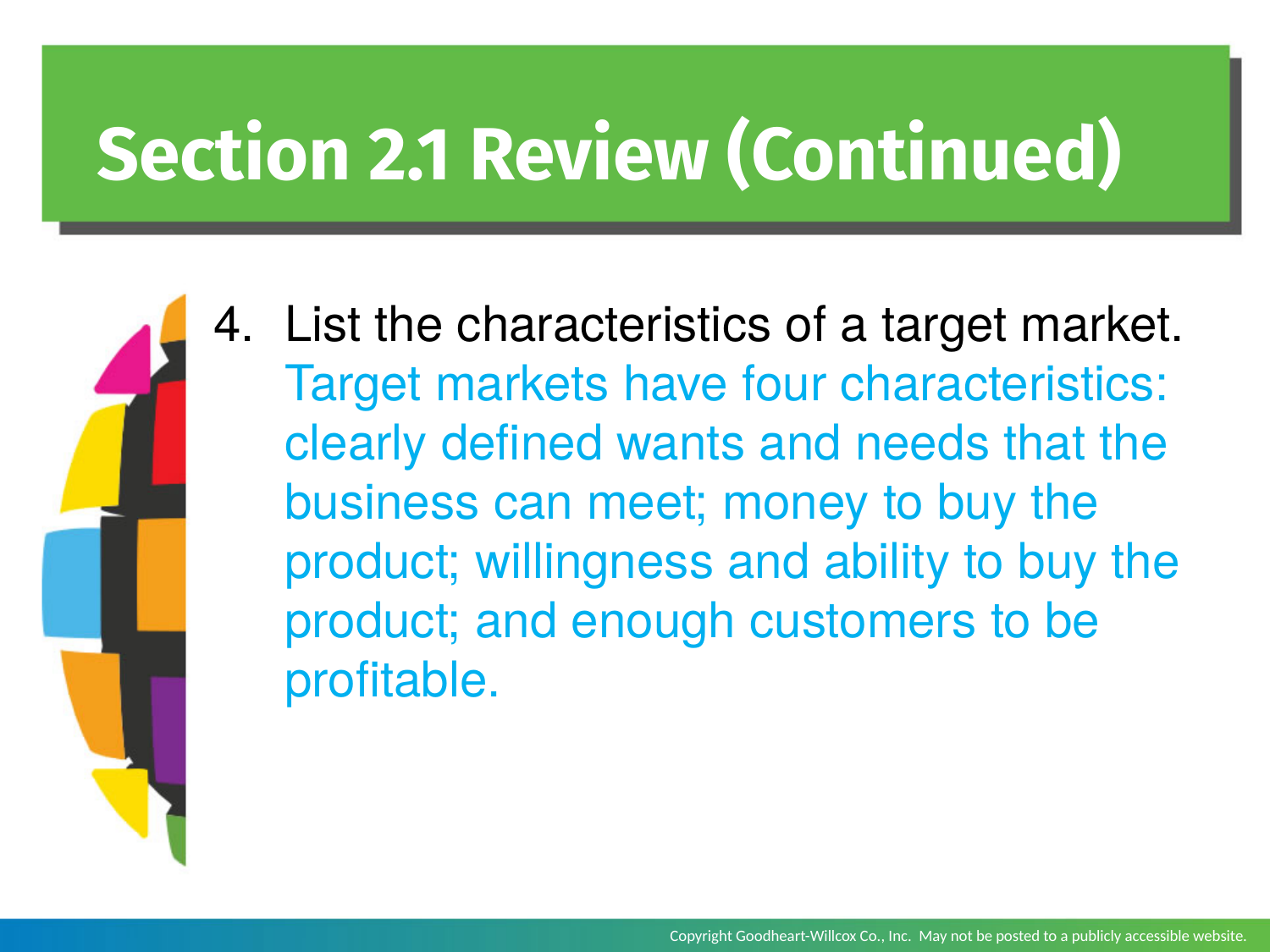

# Section 2.1 Review (Continued)
List the characteristics of a target market.
	Target markets have four characteristics: clearly defined wants and needs that the business can meet; money to buy the product; willingness and ability to buy the product; and enough customers to be profitable.